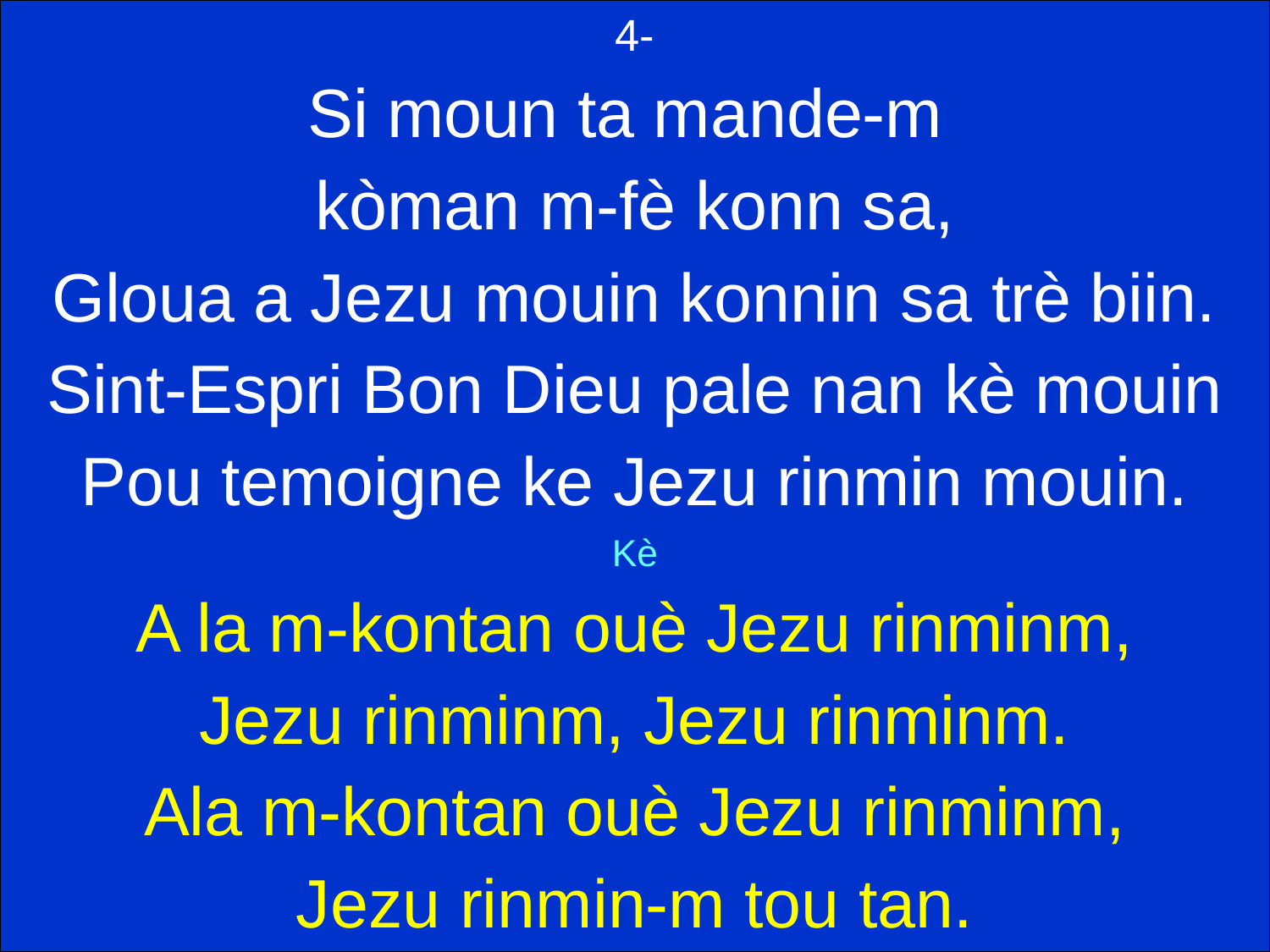

4-
Si moun ta mande-m
kòman m-fè konn sa,
Gloua a Jezu mouin konnin sa trè biin.
Sint-Espri Bon Dieu pale nan kè mouin
Pou temoigne ke Jezu rinmin mouin.
Kè
A la m-kontan ouè Jezu rinminm,
Jezu rinminm, Jezu rinminm.
Ala m-kontan ouè Jezu rinminm,
Jezu rinmin-m tou tan.